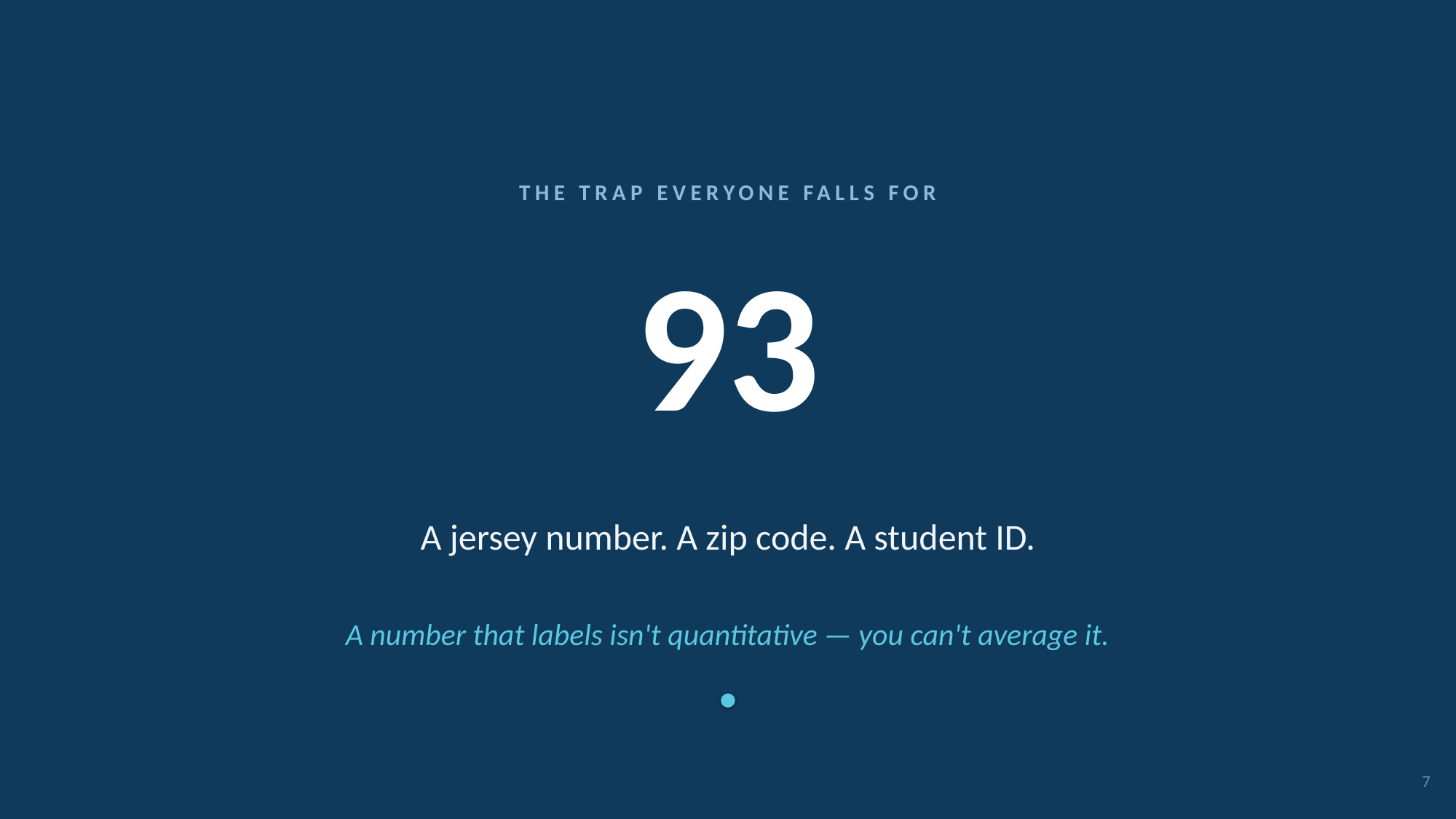

THE TRAP EVERYONE FALLS FOR
93
A jersey number. A zip code. A student ID.
A number that labels isn't quantitative — you can't average it.

7